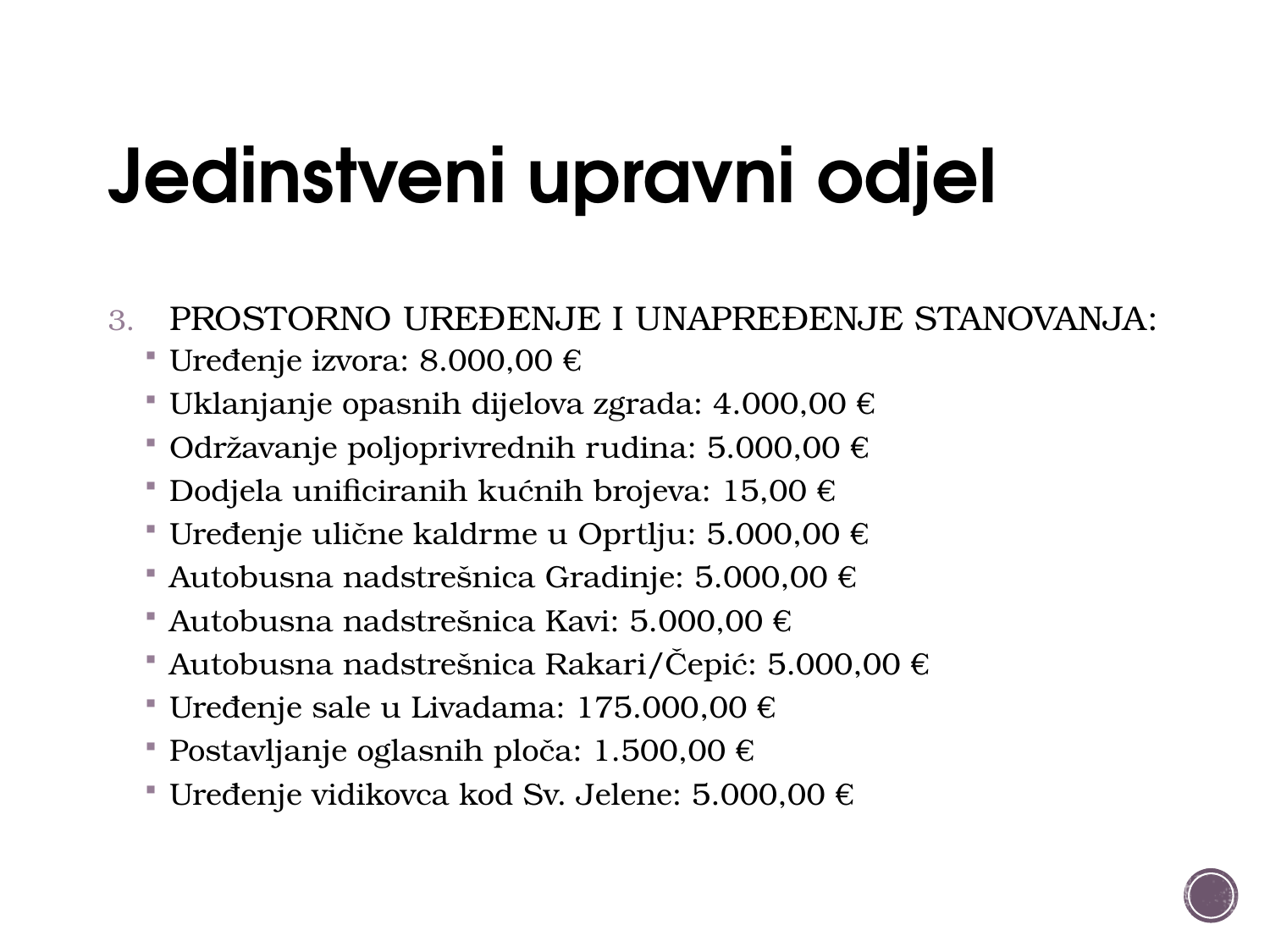

# Jedinstveni upravni odjel
PROSTORNO UREĐENJE I UNAPREĐENJE STANOVANJA:
Uređenje izvora: 8.000,00 €
Uklanjanje opasnih dijelova zgrada: 4.000,00 €
Održavanje poljoprivrednih rudina: 5.000,00 €
Dodjela unificiranih kućnih brojeva: 15,00 €
Uređenje ulične kaldrme u Oprtlju: 5.000,00 €
Autobusna nadstrešnica Gradinje: 5.000,00 €
Autobusna nadstrešnica Kavi: 5.000,00 €
Autobusna nadstrešnica Rakari/Čepić: 5.000,00 €
Uređenje sale u Livadama: 175.000,00 €
Postavljanje oglasnih ploča: 1.500,00 €
Uređenje vidikovca kod Sv. Jelene: 5.000,00 €